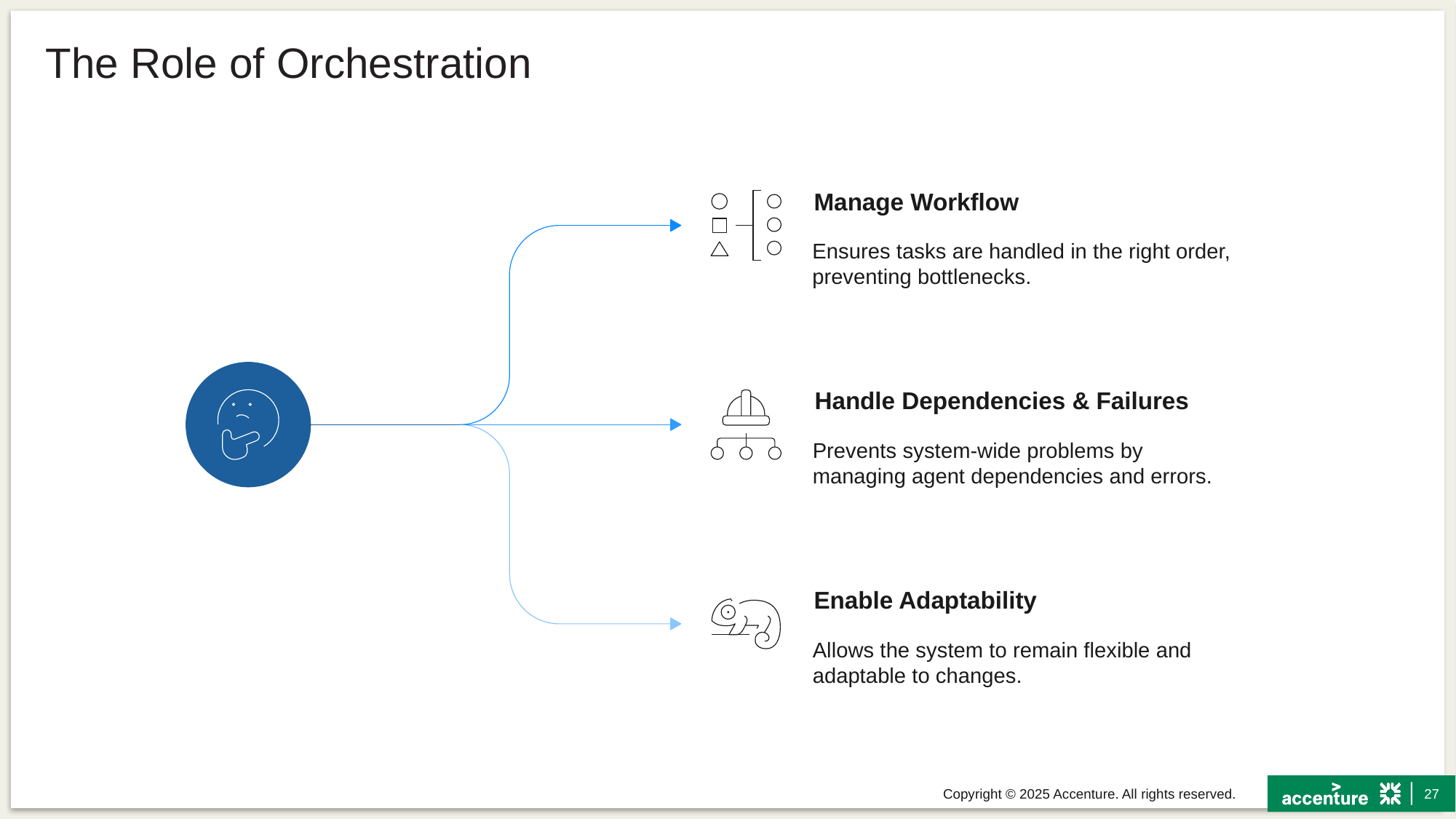

# The Role of Orchestration
Manage Workflow

Ensures tasks are handled in the right order,
preventing bottlenecks.

Handle Dependencies & Failures

Prevents system-wide problems by
managing agent dependencies and errors.
Enable Adaptability

Allows the system to remain flexible and
adaptable to changes.